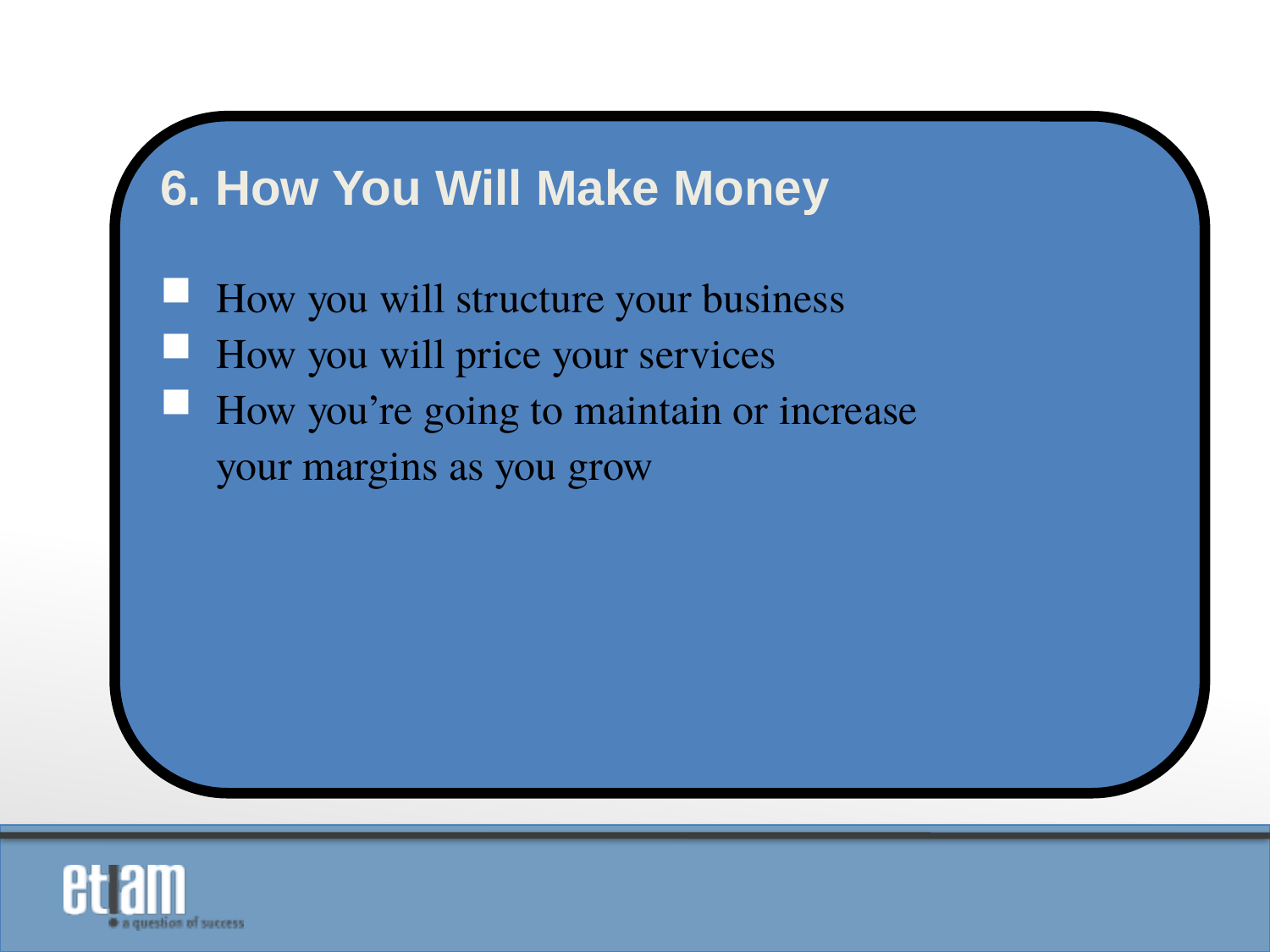

6. How You Will Make Money

How you will structure your business
How you will price your services
How you’re going to maintain or increase
your margins as you grow